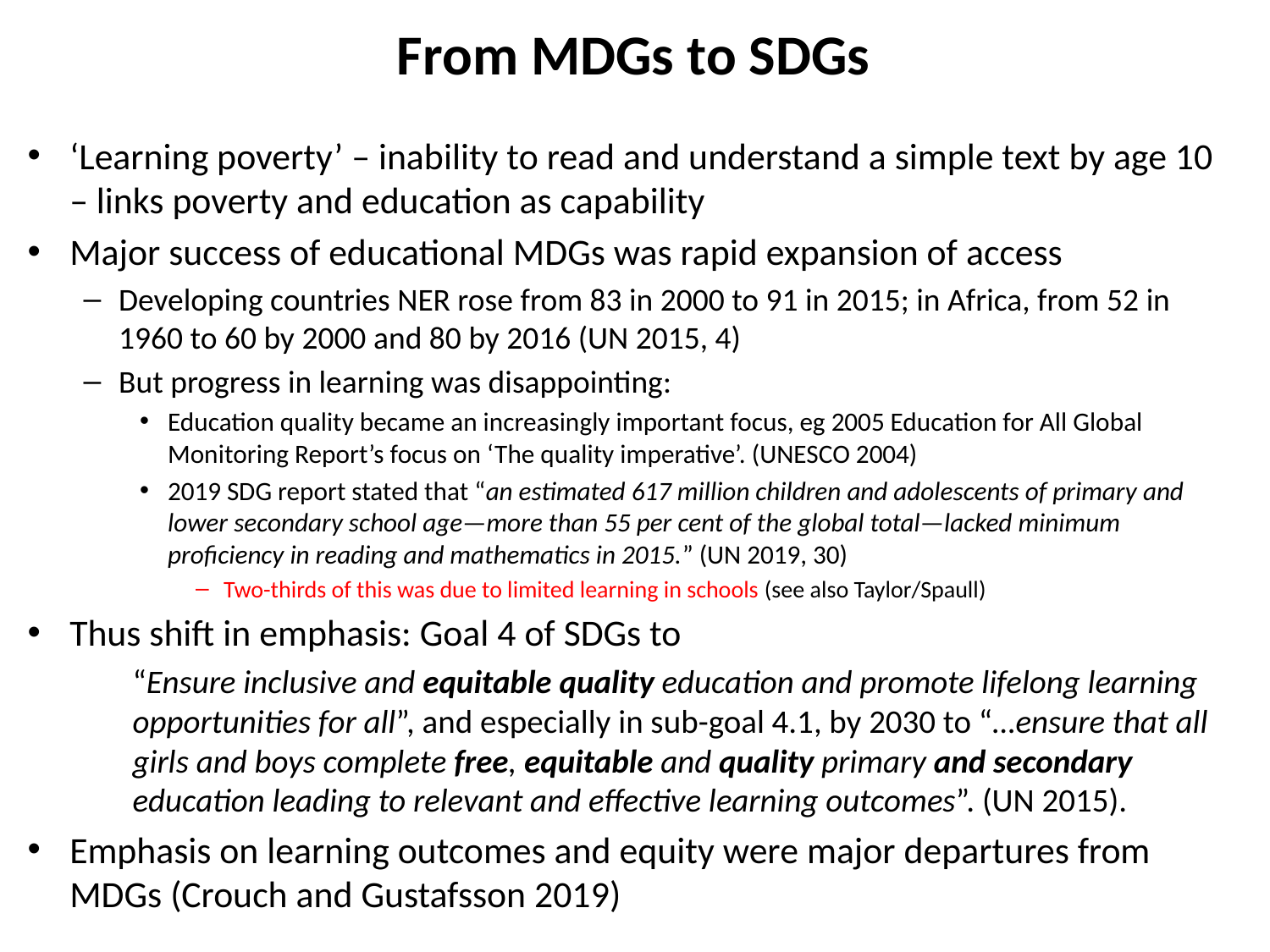

# From MDGs to SDGs
‘Learning poverty’ – inability to read and understand a simple text by age 10 – links poverty and education as capability
Major success of educational MDGs was rapid expansion of access
Developing countries NER rose from 83 in 2000 to 91 in 2015; in Africa, from 52 in 1960 to 60 by 2000 and 80 by 2016 (UN 2015, 4)
But progress in learning was disappointing:
Education quality became an increasingly important focus, eg 2005 Education for All Global Monitoring Report’s focus on ‘The quality imperative’. (UNESCO 2004)
2019 SDG report stated that “an estimated 617 million children and adolescents of primary and lower secondary school age—more than 55 per cent of the global total—lacked minimum proficiency in reading and mathematics in 2015.” (UN 2019, 30)
Two-thirds of this was due to limited learning in schools (see also Taylor/Spaull)
Thus shift in emphasis: Goal 4 of SDGs to
“Ensure inclusive and equitable quality education and promote lifelong learning opportunities for all”, and especially in sub-goal 4.1, by 2030 to “…ensure that all girls and boys complete free, equitable and quality primary and secondary education leading to relevant and effective learning outcomes”. (UN 2015).
Emphasis on learning outcomes and equity were major departures from MDGs (Crouch and Gustafsson 2019)